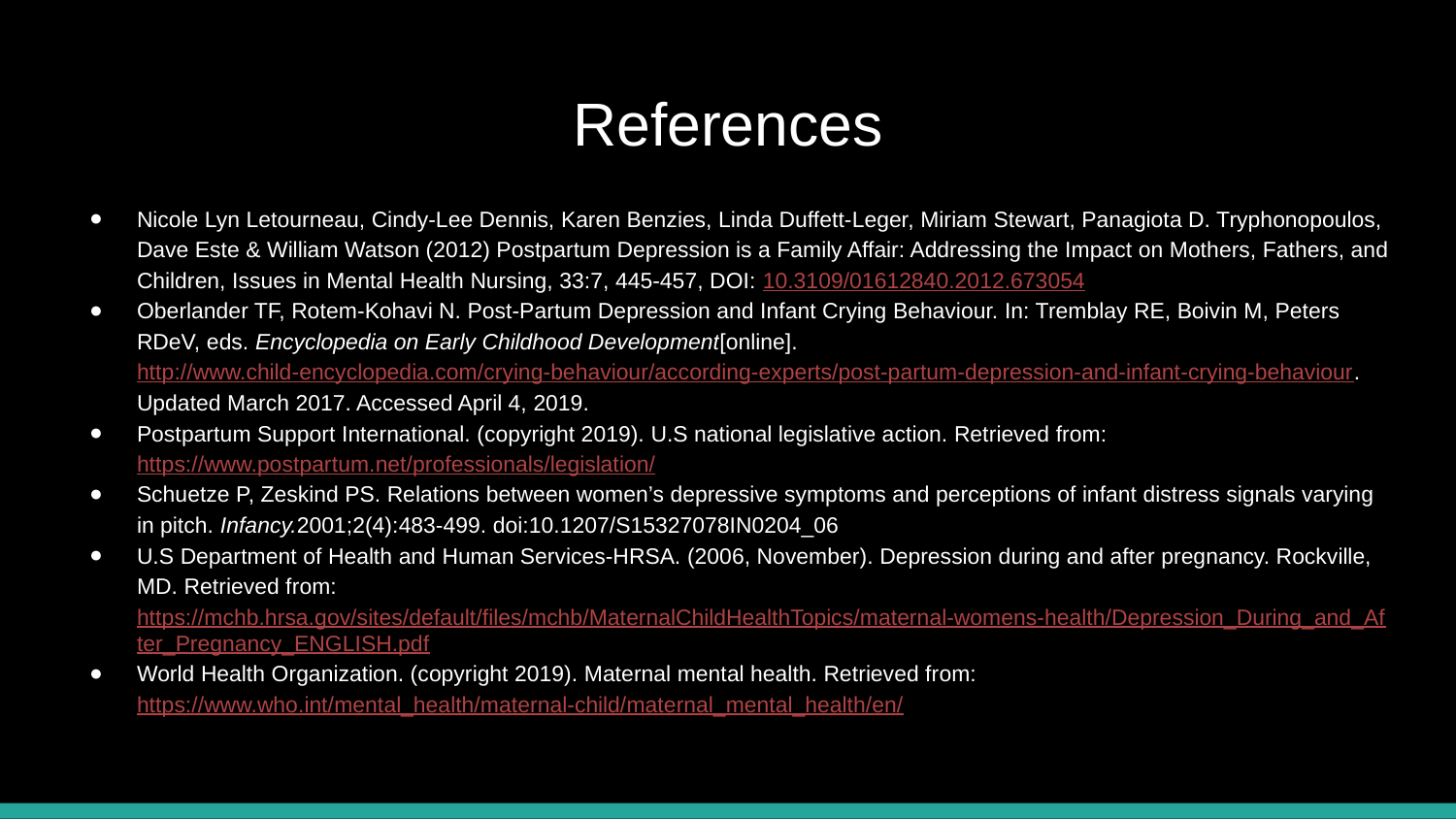

# References

Nicole Lyn Letourneau, Cindy-Lee Dennis, Karen Benzies, Linda Duffett-Leger, Miriam Stewart, Panagiota D. Tryphonopoulos, Dave Este & William Watson (2012) Postpartum Depression is a Family Affair: Addressing the Impact on Mothers, Fathers, and Children, Issues in Mental Health Nursing, 33:7, 445-457, DOI: 10.3109/01612840.2012.673054
Oberlander TF, Rotem-Kohavi N. Post-Partum Depression and Infant Crying Behaviour. In: Tremblay RE, Boivin M, Peters RDeV, eds. Encyclopedia on Early Childhood Development[online]. http://www.child-encyclopedia.com/crying-behaviour/according-experts/post-partum-depression-and-infant-crying-behaviour. Updated March 2017. Accessed April 4, 2019.
Postpartum Support International. (copyright 2019). U.S national legislative action. Retrieved from: https://www.postpartum.net/professionals/legislation/
Schuetze P, Zeskind PS. Relations between women’s depressive symptoms and perceptions of infant distress signals varying in pitch. Infancy.2001;2(4):483-499. doi:10.1207/S15327078IN0204_06
U.S Department of Health and Human Services-HRSA. (2006, November). Depression during and after pregnancy. Rockville, MD. Retrieved from:https://mchb.hrsa.gov/sites/default/files/mchb/MaternalChildHealthTopics/maternal-womens-health/Depression_During_and_After_Pregnancy_ENGLISH.pdf
World Health Organization. (copyright 2019). Maternal mental health. Retrieved from: https://www.who.int/mental_health/maternal-child/maternal_mental_health/en/